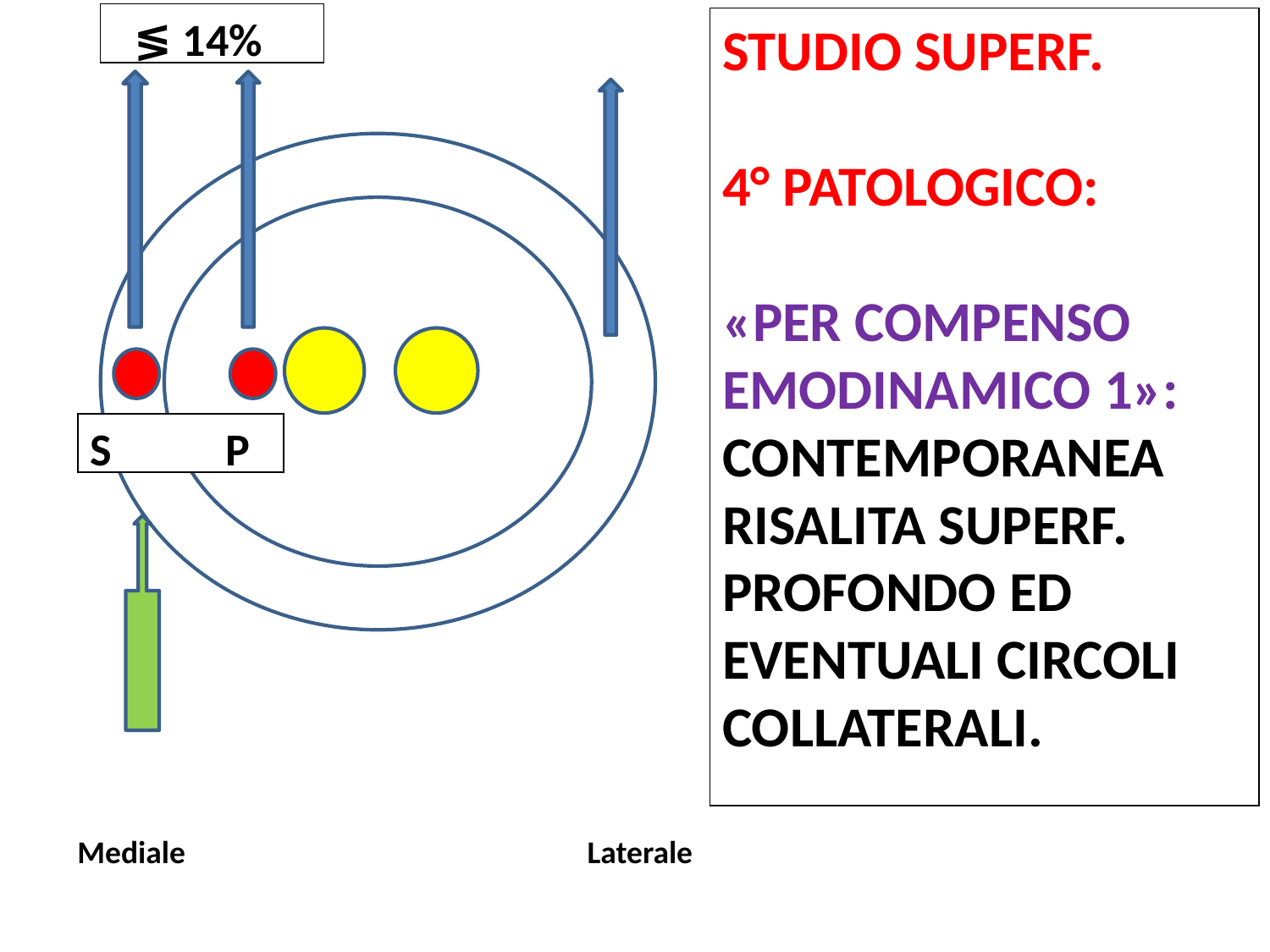

≶ 14%
STUDIO SUPERF.

4° PATOLOGICO:

«PER COMPENSO EMODINAMICO 1»: CONTEMPORANEA RISALITA SUPERF.  PROFONDO ED EVENTUALI CIRCOLI COLLATERALI.

S           P

Mediale                                                        Laterale